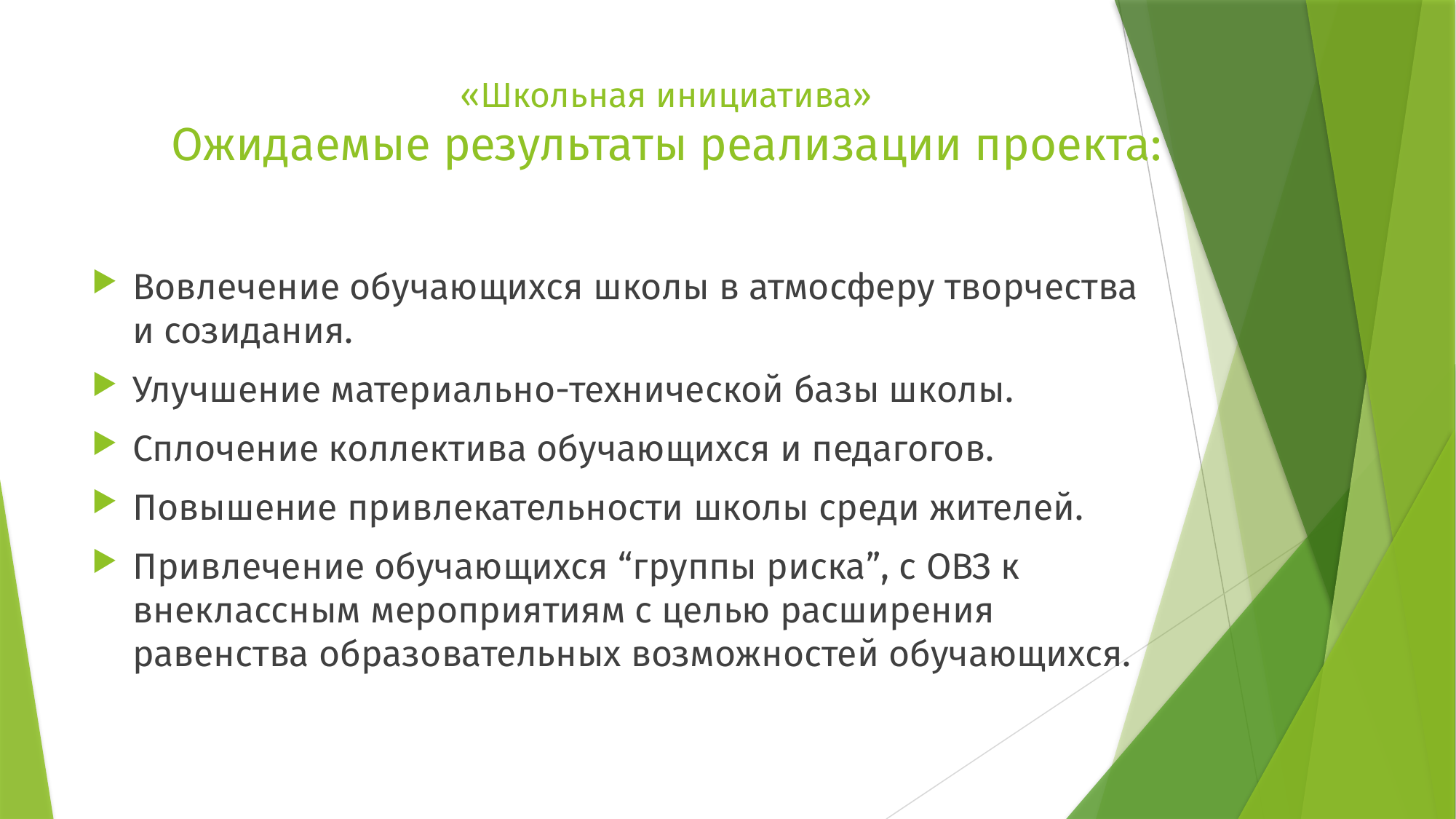

# «Школьная инициатива» Ожидаемые результаты реализации проекта:
Вовлечение обучающихся школы в атмосферу творчества и созидания.
Улучшение материально-технической базы школы.
Сплочение коллектива обучающихся и педагогов.
Повышение привлекательности школы среди жителей.
Привлечение обучающихся “группы риска”, с ОВЗ к внеклассным мероприятиям с целью расширения равенства образовательных возможностей обучающихся.